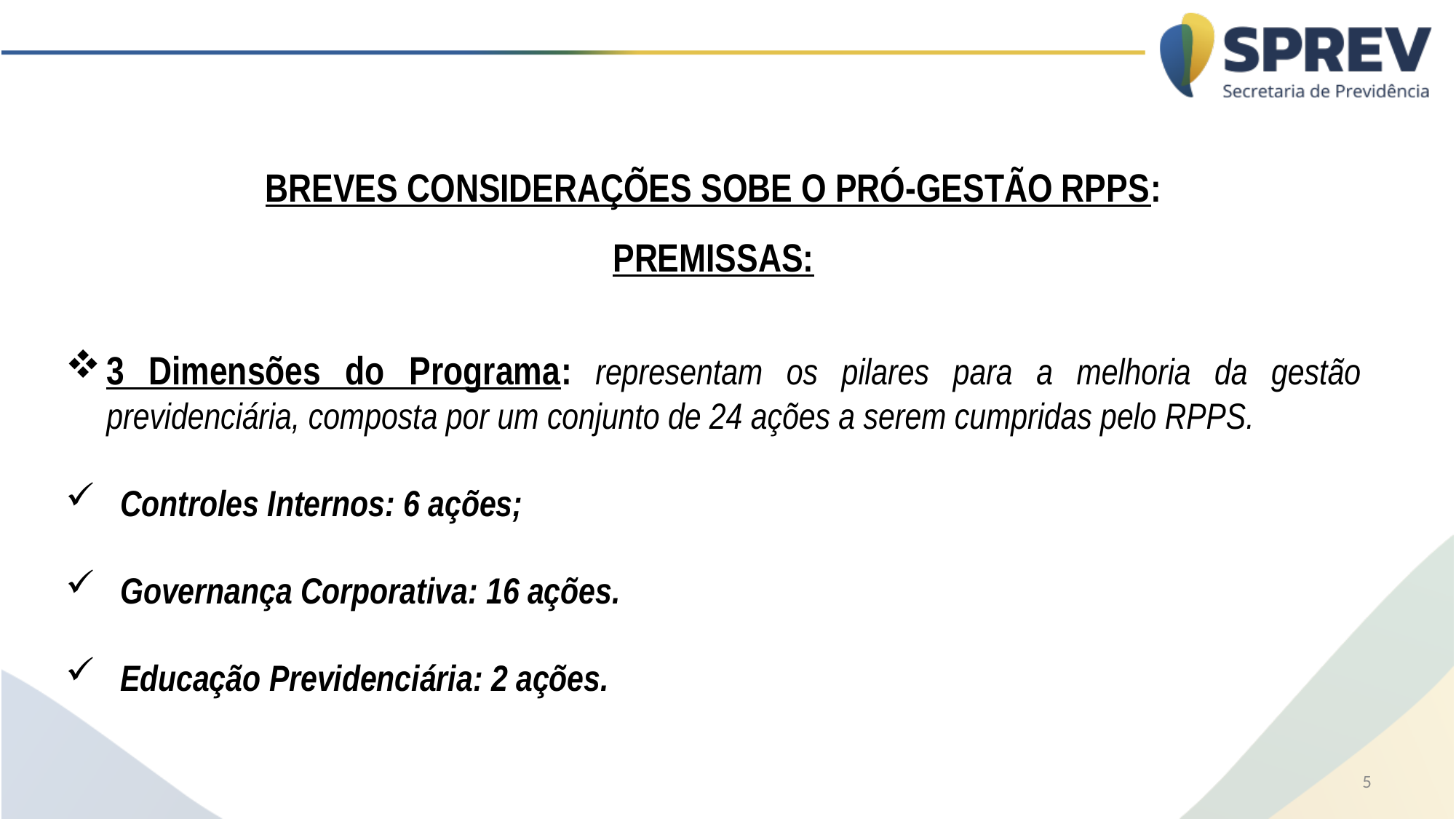

BREVES CONSIDERAÇÕES SOBE O PRÓ-GESTÃO RPPS:
PREMISSAS:

3 Dimensões do Programa: representam os pilares para a melhoria da gestão previdenciária, composta por um conjunto de 24 ações a serem cumpridas pelo RPPS.

Controles Internos: 6 ações;

Governança Corporativa: 16 ações.

Educação Previdenciária: 2 ações.

5